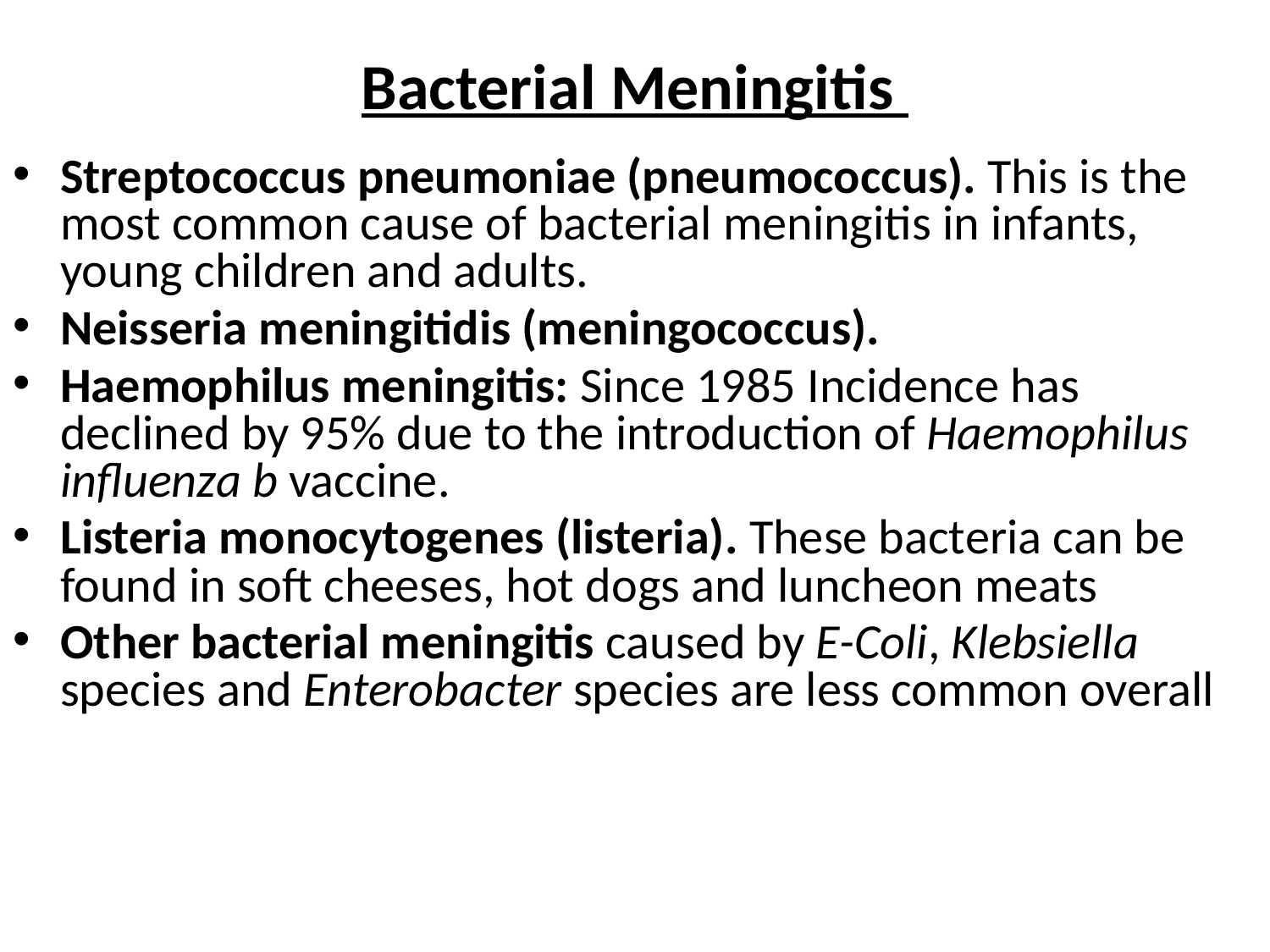

# Bacterial Meningitis
Streptococcus pneumoniae (pneumococcus). This is the most common cause of bacterial meningitis in infants, young children and adults.
Neisseria meningitidis (meningococcus).
Haemophilus meningitis: Since 1985 Incidence has declined by 95% due to the introduction of Haemophilus influenza b vaccine.
Listeria monocytogenes (listeria). These bacteria can be found in soft cheeses, hot dogs and luncheon meats
Other bacterial meningitis caused by E-Coli, Klebsiella species and Enterobacter species are less common overall